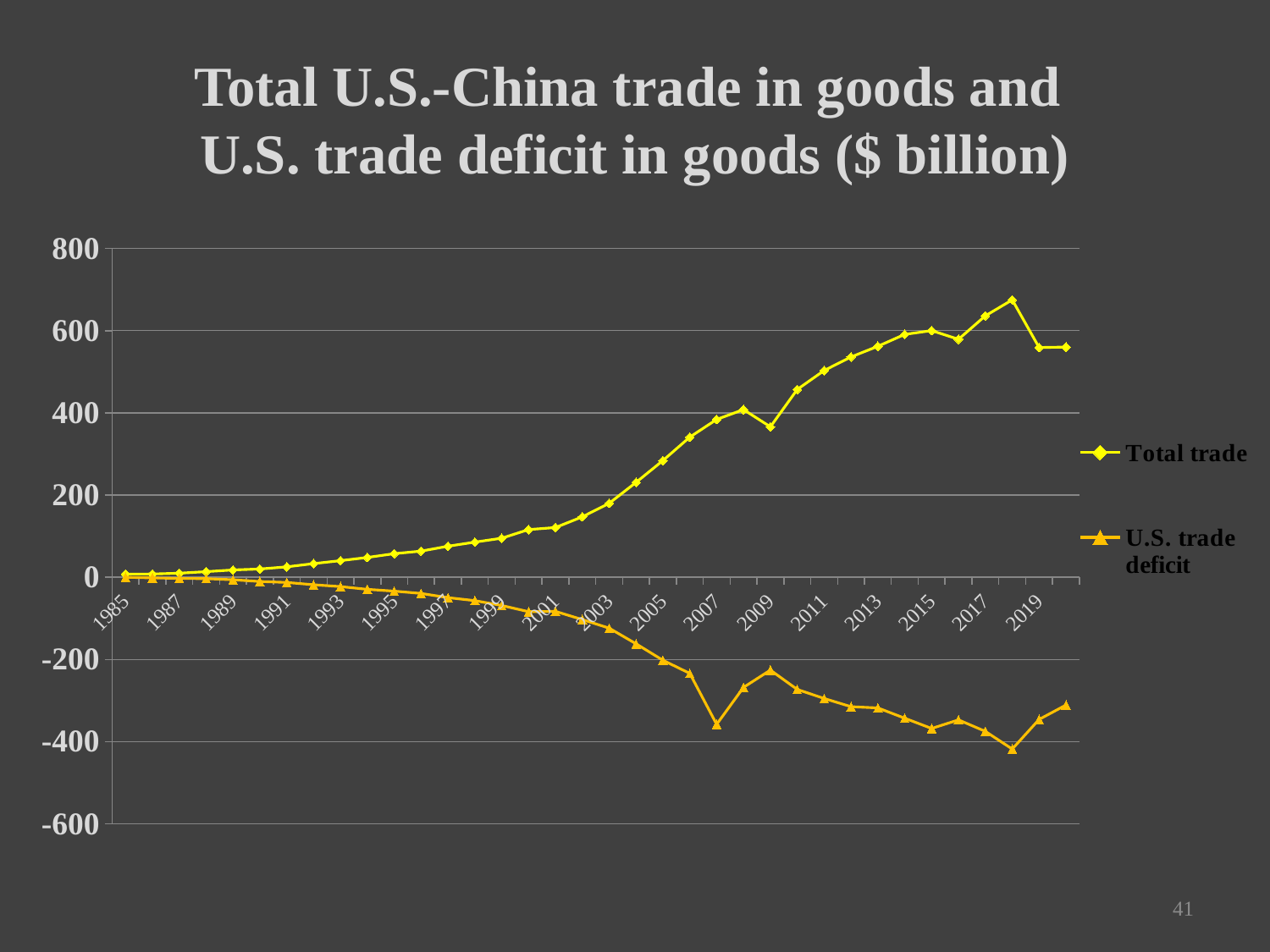

# Total U.S.-China trade in goods and U.S. trade deficit in goods ($ billion)

### Chart

| Category | Total trade | U.S. trade deficit |
|---|---|---|
| 1985 | 7.7 | -0.006 |
| 1986 | 7.9 | -1.6 |
| 1987 | 9.8 | -2.8 |
| 1988 | 13.5 | -3.5 |
| 1989 | 17.7 | -6.2 |
| 1990 | 20.0 | -10.4 |
| 1991 | 25.2 | -12.7 |
| 1992 | 33.1 | -18.3 |
| 1993 | 40.3 | -22.8 |
| 1994 | 48.1 | -29.5 |
| 1995 | 57.3 | -33.8 |
| 1996 | 63.5 | -39.5 |
| 1997 | 75.4 | -49.7 |
| 1998 | 85.4 | -57.0 |
| 1999 | 94.9 | -68.7 |
| 2000 | 116.0 | -83.8 |
| 2001 | 121.0 | -83.1 |
| 2002 | 147.0 | -103.0 |
| 2003 | 180.0 | -124.0 |
| 2004 | 231.0 | -162.0 |
| 2005 | 284.0 | -202.0 |
| 2006 | 341.0 | -234.0 |
| 2007 | 384.0 | -358.0 |
| 2008 | 408.0 | -268.0 |
| 2009 | 366.0 | -226.0 |
| 2010 | 457.0 | -273.0 |
| 2011 | 503.0 | -295.0 |
| 2012 | 536.0 | -315.0 |
| 2013 | 562.0 | -318.0 |
| 2014 | 591.0 | -343.0 |
| 2015 | 600.0 | -368.0 |
| 2016 | 579.0 | -347.0 |
| 2017 | 636.0 | -375.0 |
| 2018 | 675.0 | -418.0 |
| 2019 | 559.0 | -346.0 |
| 2020 | 560.0 | -311.0 |
41